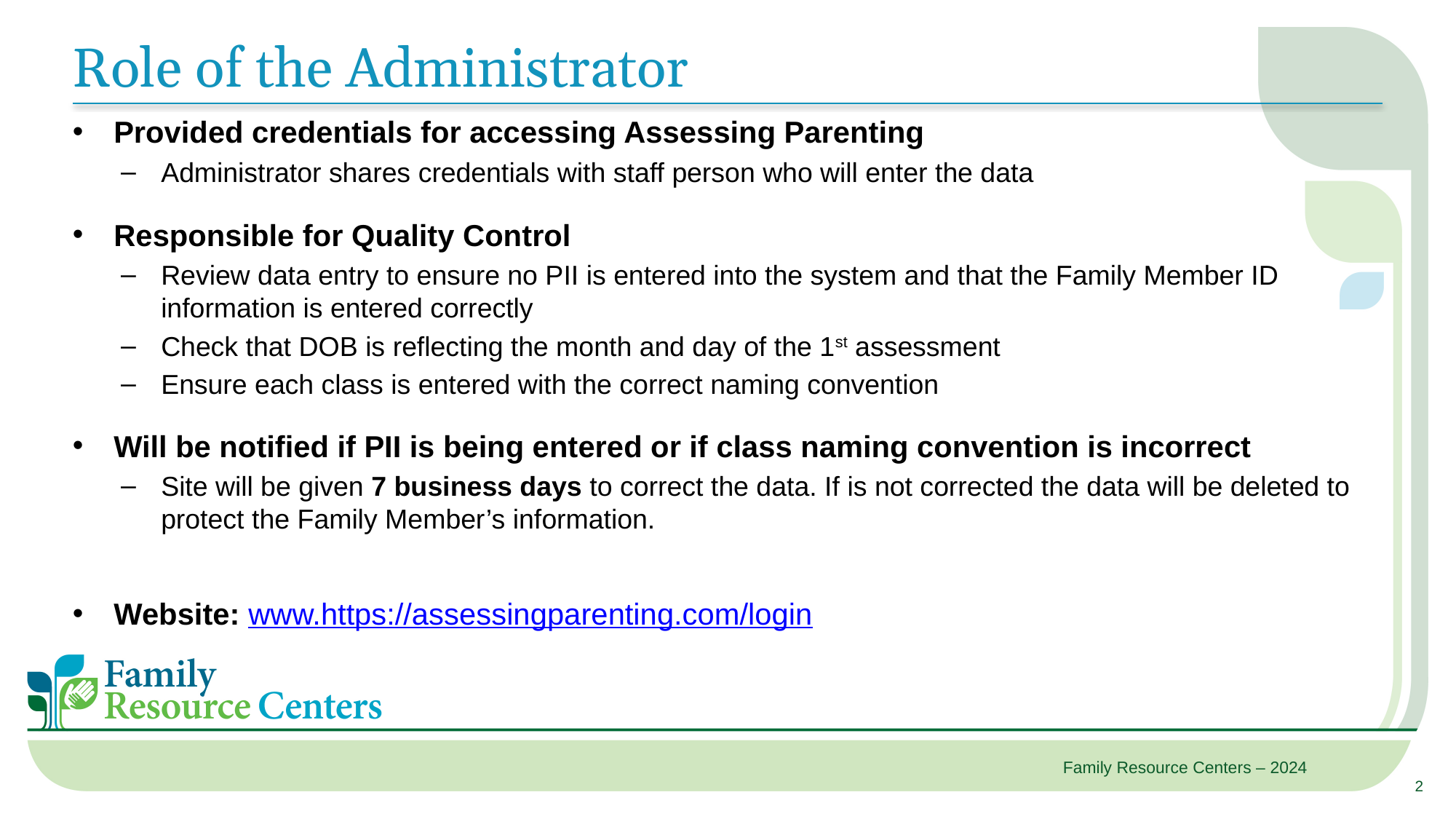

# Role of the Administrator
Provided credentials for accessing Assessing Parenting
Administrator shares credentials with staff person who will enter the data

Responsible for Quality Control
Review data entry to ensure no PII is entered into the system and that the Family Member ID information is entered correctly
Check that DOB is reflecting the month and day of the 1st assessment
Ensure each class is entered with the correct naming convention

Will be notified if PII is being entered or if class naming convention is incorrect
Site will be given 7 business days to correct the data. If is not corrected the data will be deleted to protect the Family Member’s information.

Website: www.https://assessingparenting.com/login

2